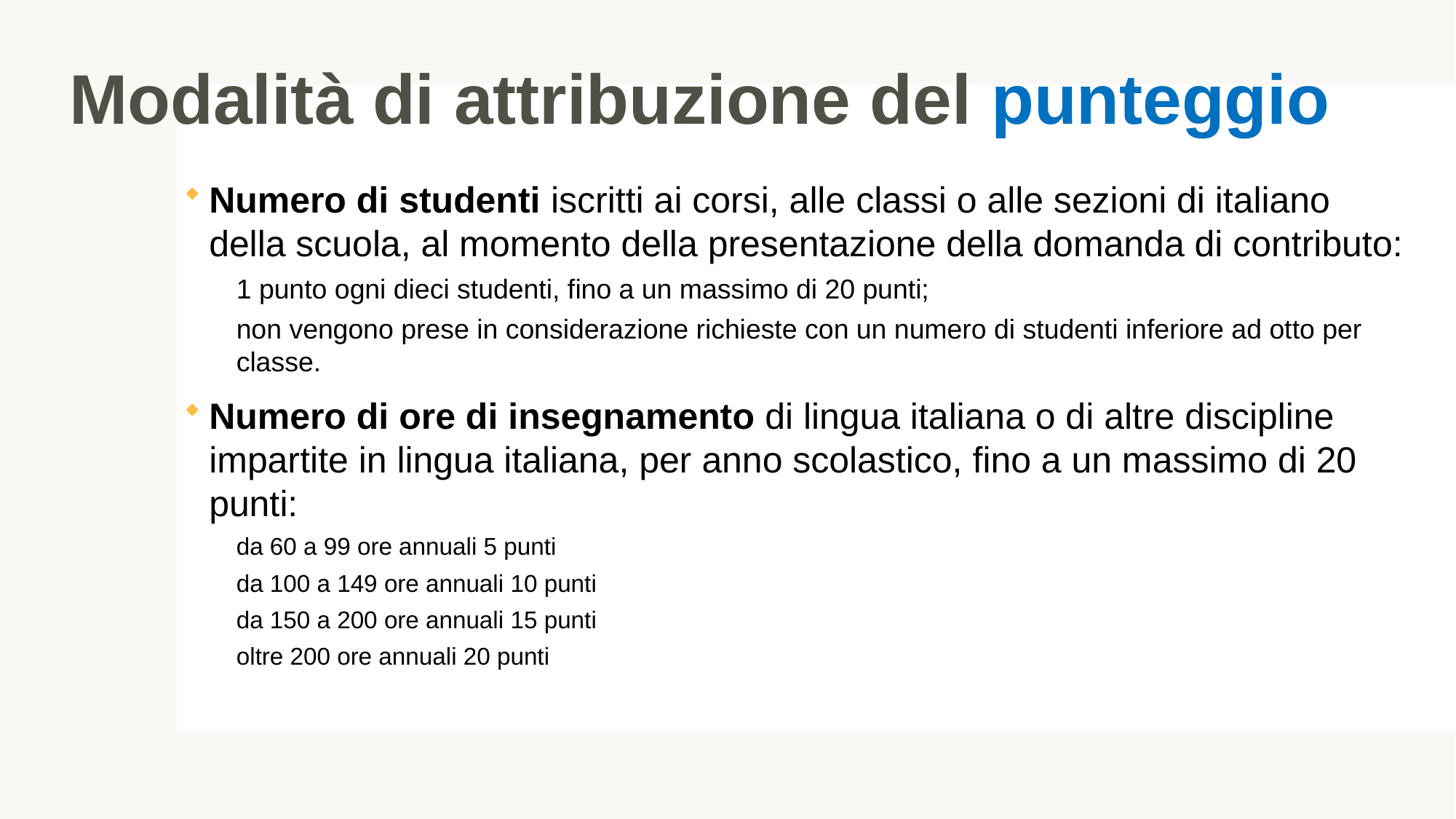

# Modalità di attribuzione del punteggio
Numero di studenti iscritti ai corsi, alle classi o alle sezioni di italiano della scuola, al momento della presentazione della domanda di contributo:
1 punto ogni dieci studenti, fino a un massimo di 20 punti;
non vengono prese in considerazione richieste con un numero di studenti inferiore ad otto per classe.
Numero di ore di insegnamento di lingua italiana o di altre discipline impartite in lingua italiana, per anno scolastico, fino a un massimo di 20 punti:
da 60 a 99 ore annuali 5 punti
da 100 a 149 ore annuali 10 punti
da 150 a 200 ore annuali 15 punti
oltre 200 ore annuali 20 punti